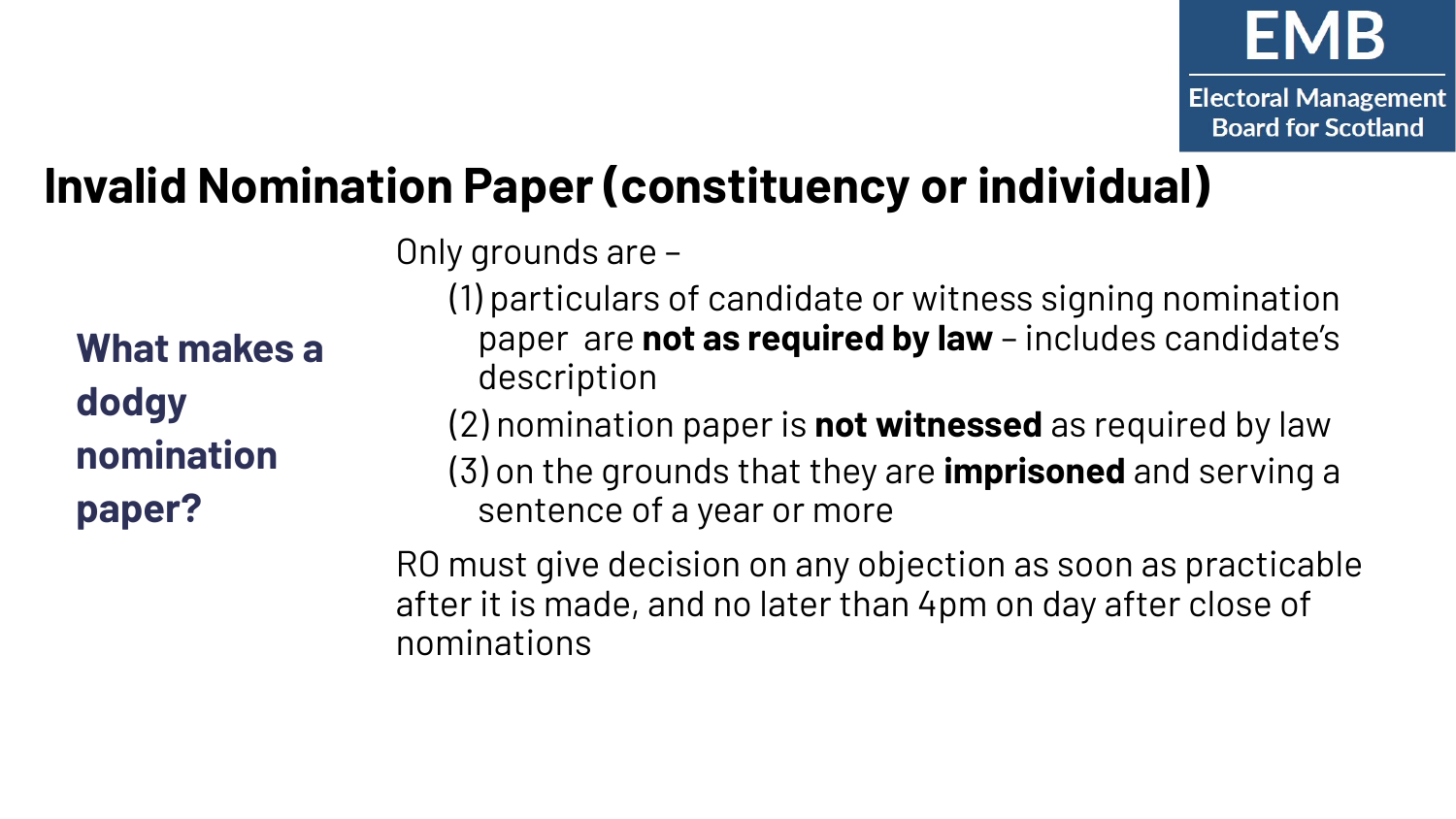

# Invalid Nomination Paper (constituency or individual)
Only grounds are –
(1) particulars of candidate or witness signing nomination paper  are not as required by law – includes candidate’s description
(2) nomination paper is not witnessed as required by law
(3) on the grounds that they are imprisoned and serving a sentence of a year or more
RO must give decision on any objection as soon as practicable after it is made, and no later than 4pm on day after close of nominations

What makes a dodgy nomination paper?